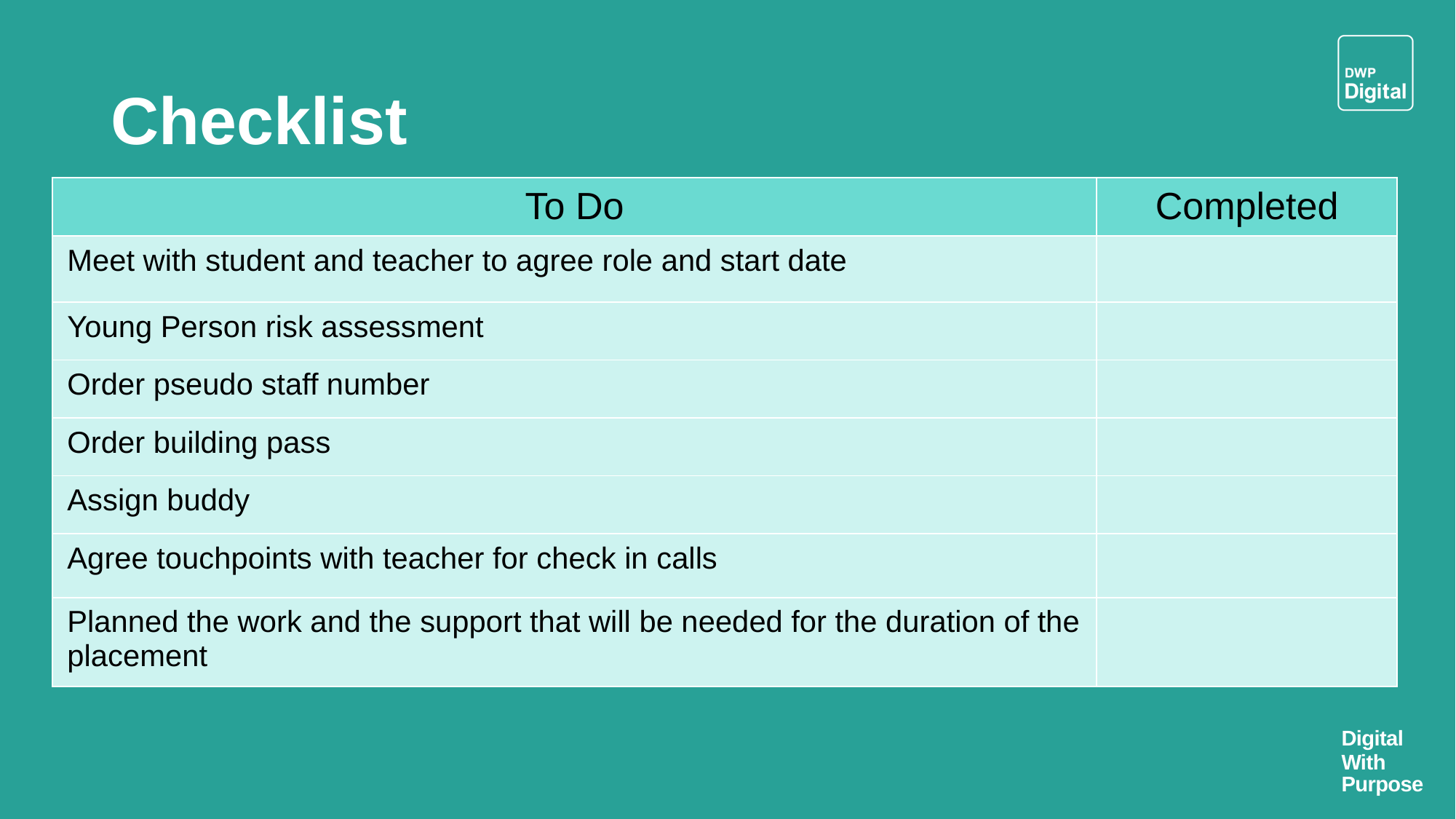

# Checklist
| To Do | Completed |
| --- | --- |
| Meet with student and teacher to agree role and start date |  |
| Young Person risk assessment |  |
| Order pseudo staff number |  |
| Order building pass |  |
| Assign buddy |  |
| Agree touchpoints with teacher for check in calls |  |
| Planned the work and the support that will be needed for the duration of the placement |  |